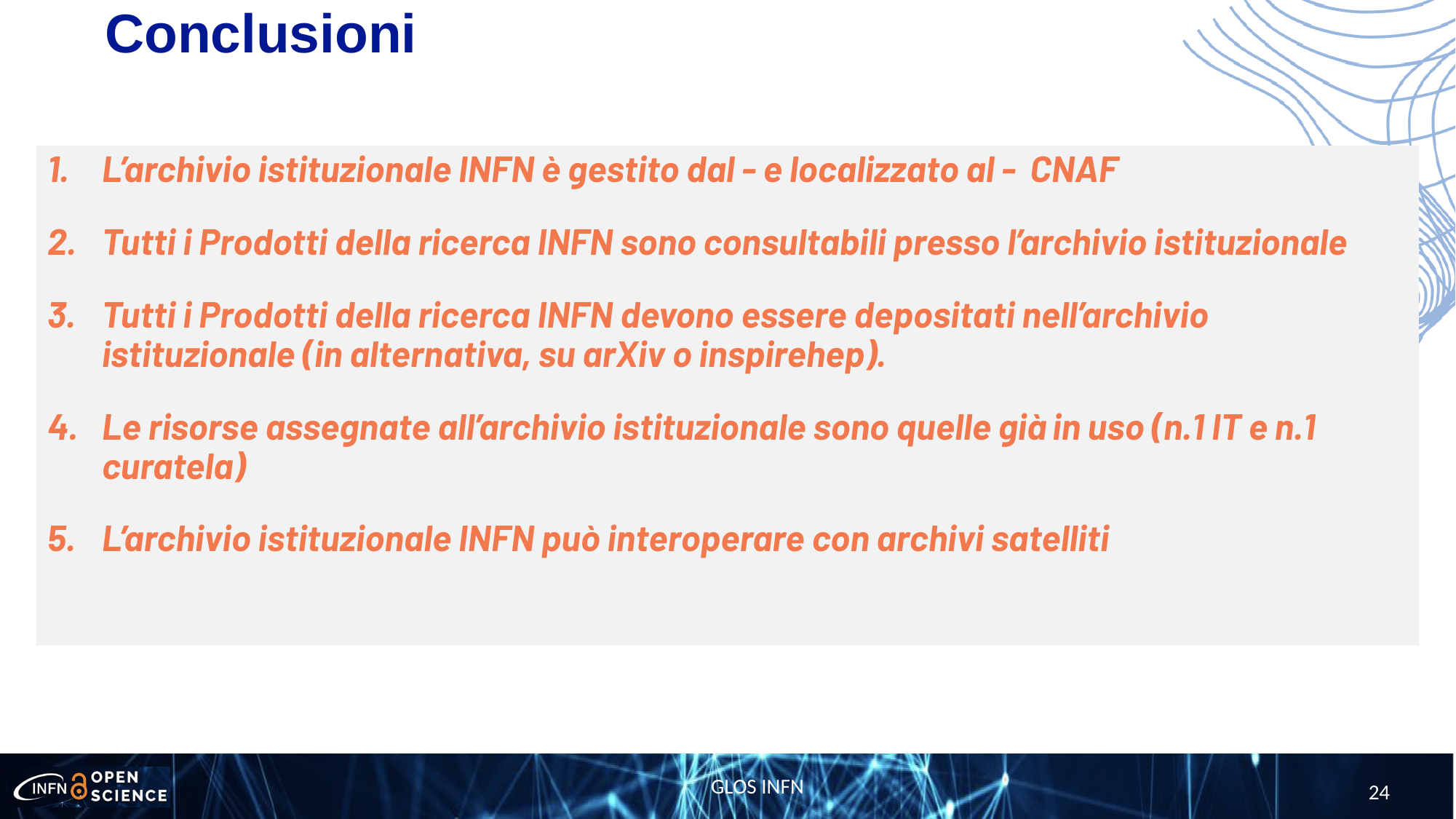

Conclusioni
L’archivio istituzionale INFN è gestito dal - e localizzato al -  CNAF
Tutti i Prodotti della ricerca INFN sono consultabili presso l’archivio istituzionale
Tutti i Prodotti della ricerca INFN devono essere depositati nell’archivio istituzionale (in alternativa, su arXiv o inspirehep).
Le risorse assegnate all’archivio istituzionale sono quelle già in uso (n.1 IT e n.1 curatela)
L’archivio istituzionale INFN può interoperare con archivi satelliti